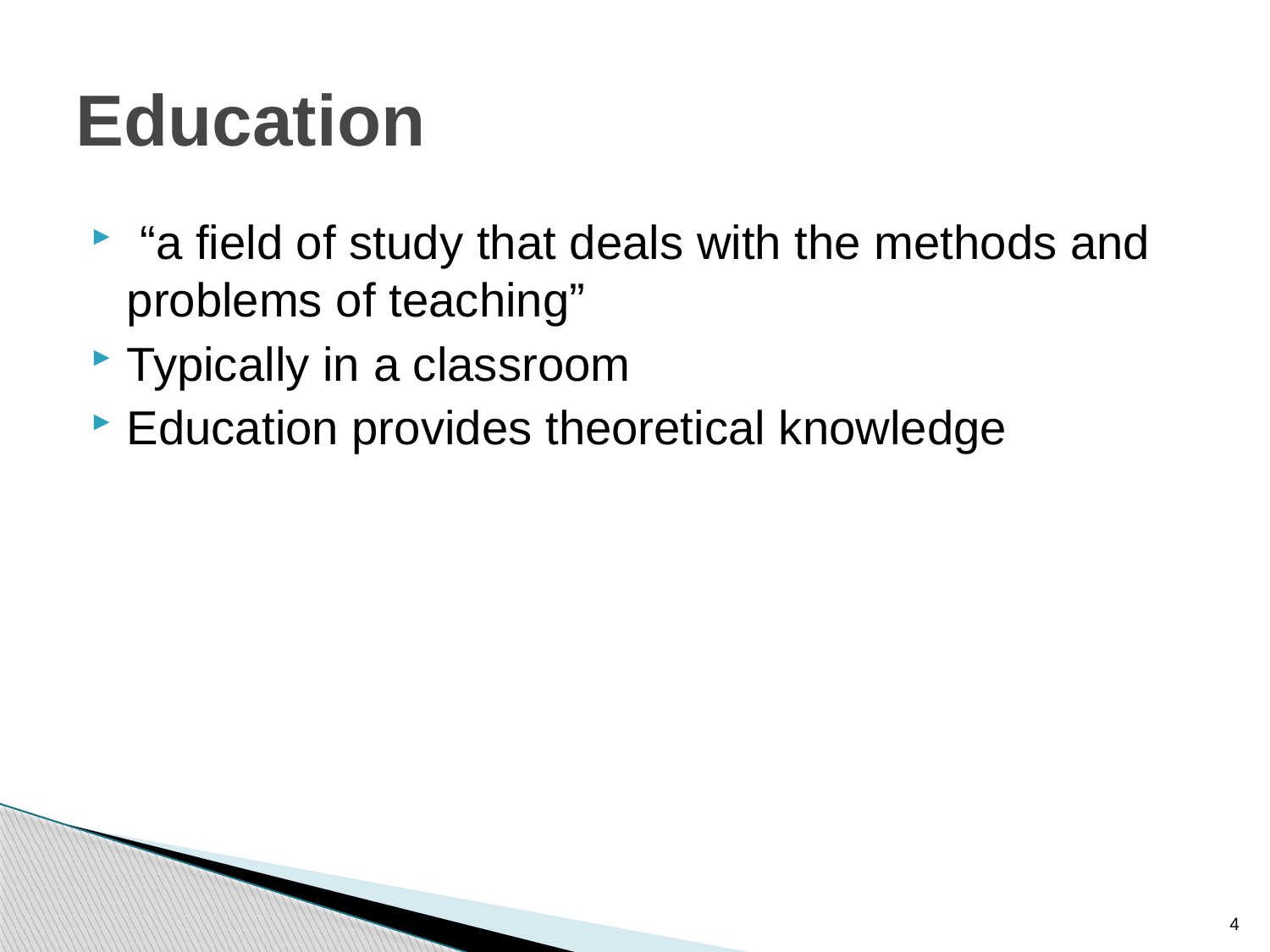

# Education
 “a field of study that deals with the methods and problems of teaching”
Typically in a classroom
Education provides theoretical knowledge
4